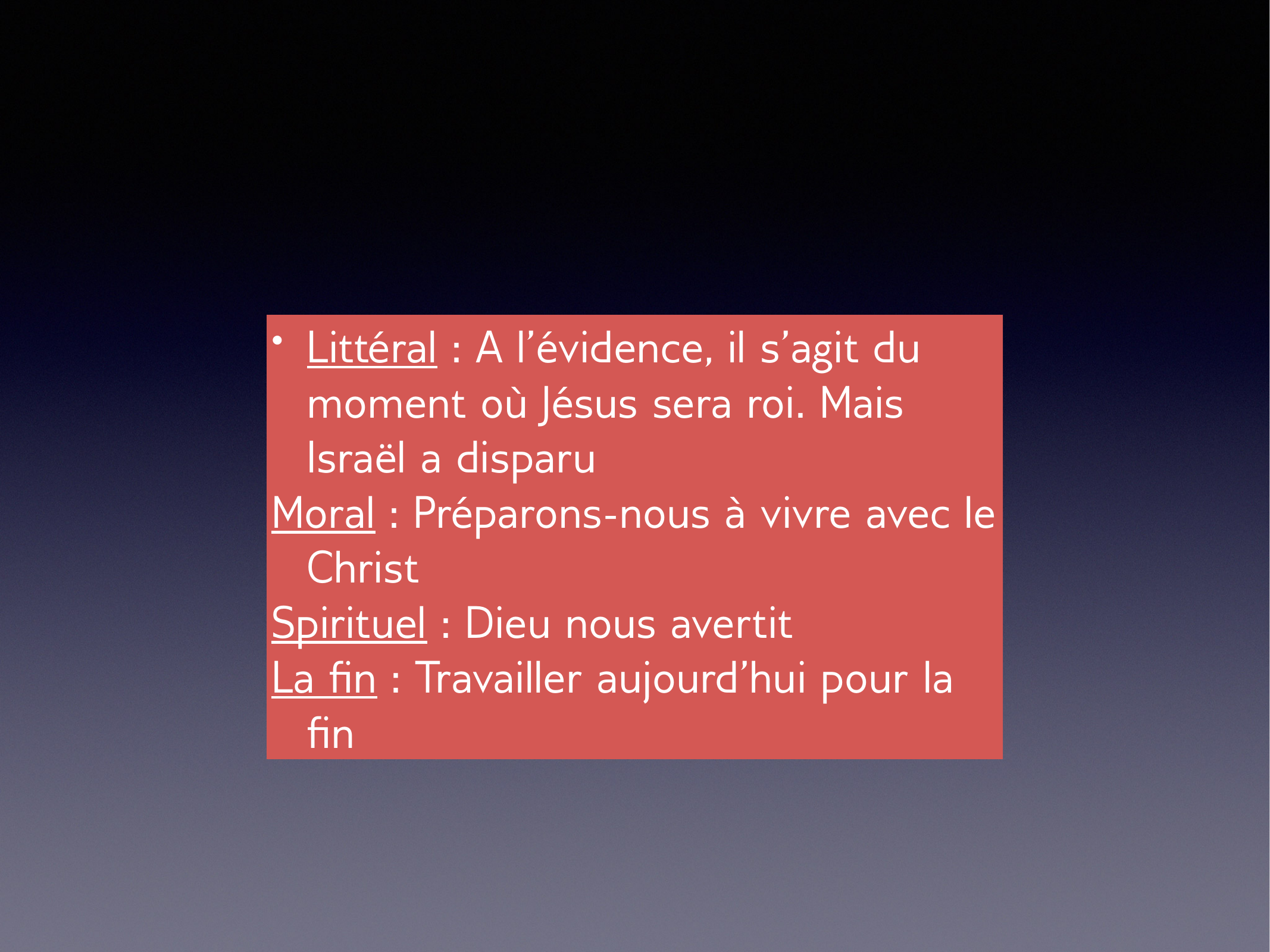

# Littéral : A l’évidence, il s’agit du moment où Jésus sera roi. Mais Israël a disparu
Moral : Préparons-nous à vivre avec le Christ
Spirituel : Dieu nous avertit
La fin : Travailler aujourd’hui pour la fin